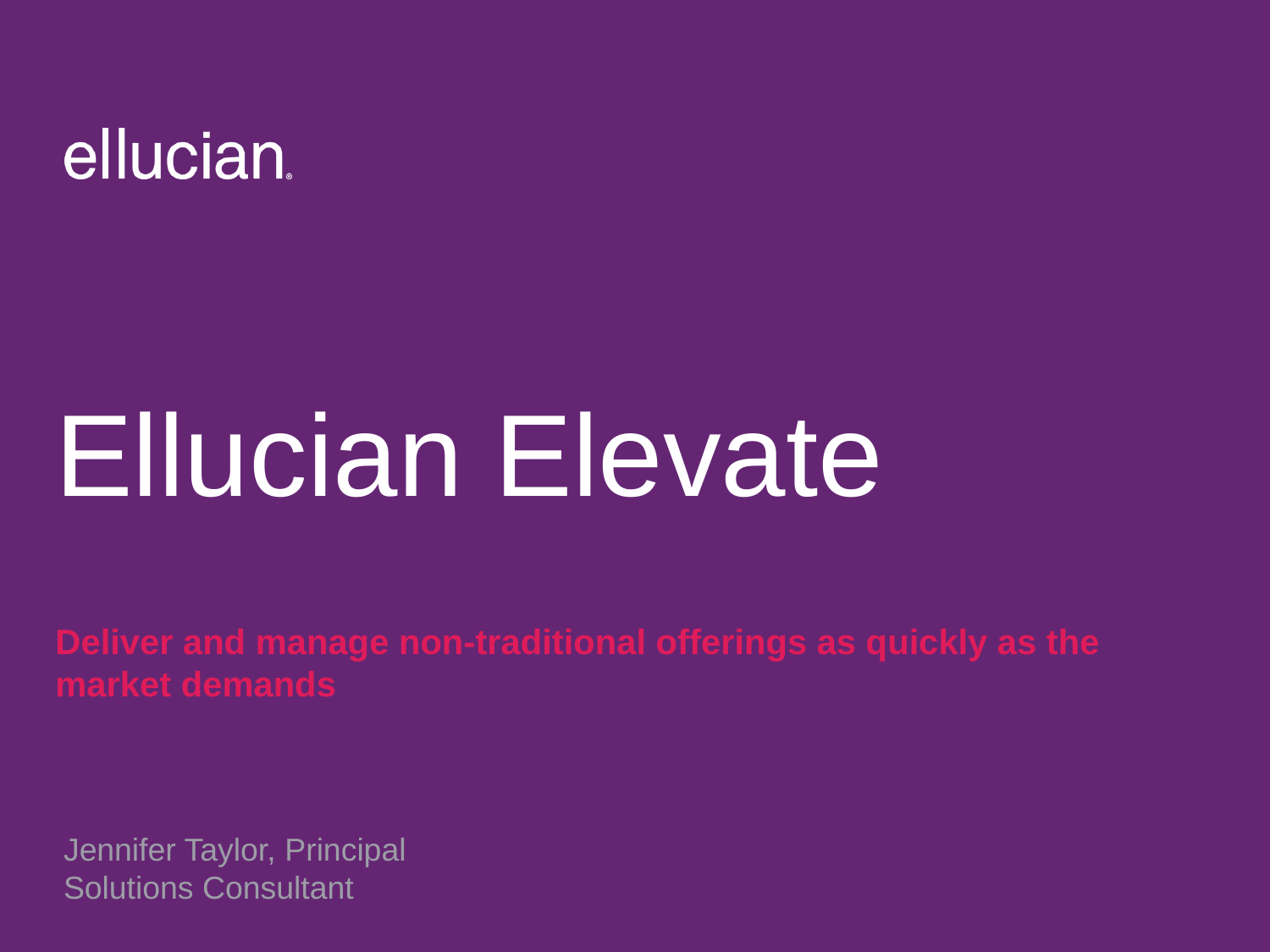

# Ellucian Elevate
Deliver and manage non-traditional offerings as quickly as the market demands
Jennifer Taylor, Principal
Solutions Consultant